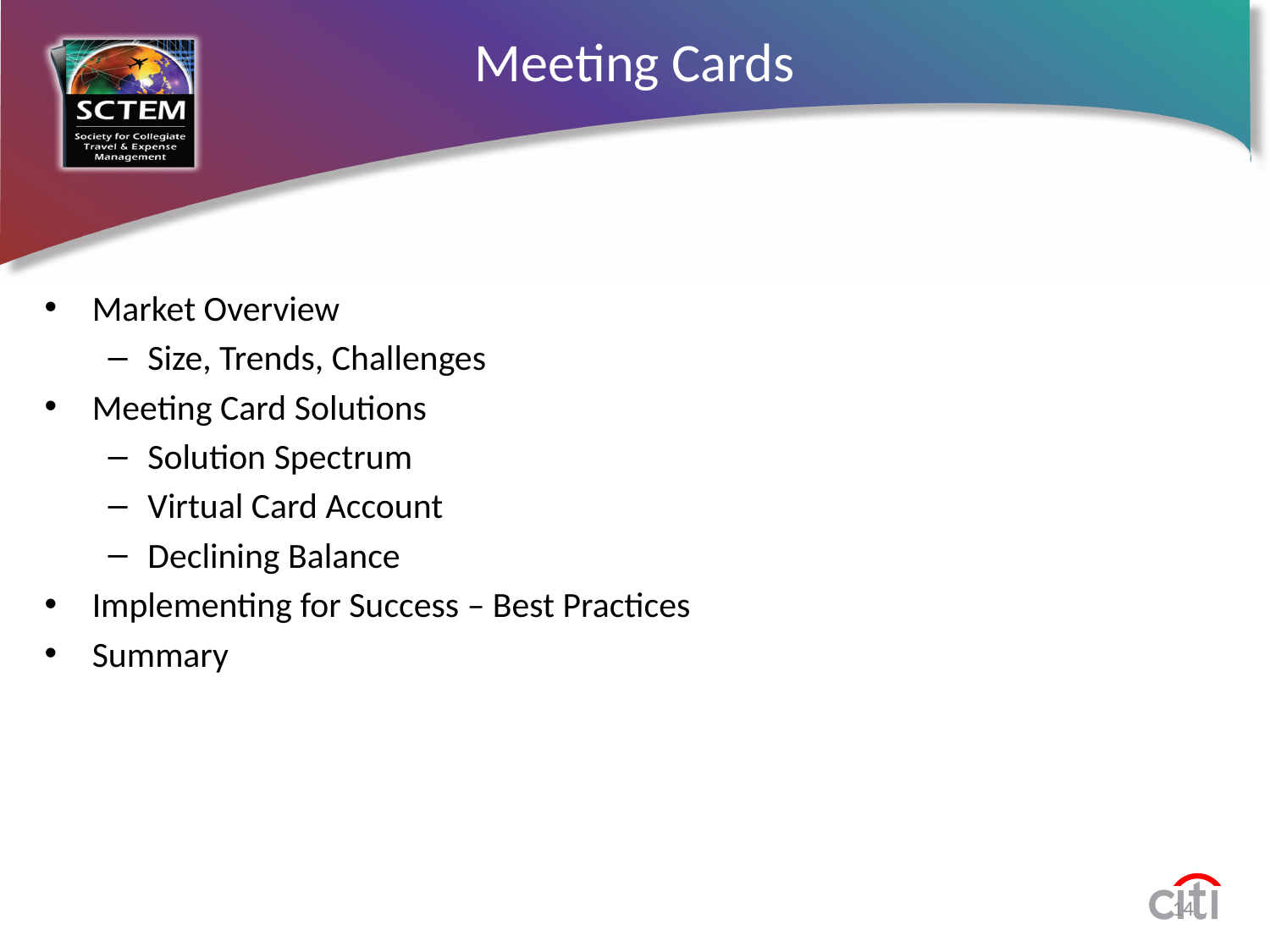

# Meeting Cards
Market Overview
Size, Trends, Challenges
Meeting Card Solutions
Solution Spectrum
Virtual Card Account
Declining Balance
Implementing for Success – Best Practices
Summary
14